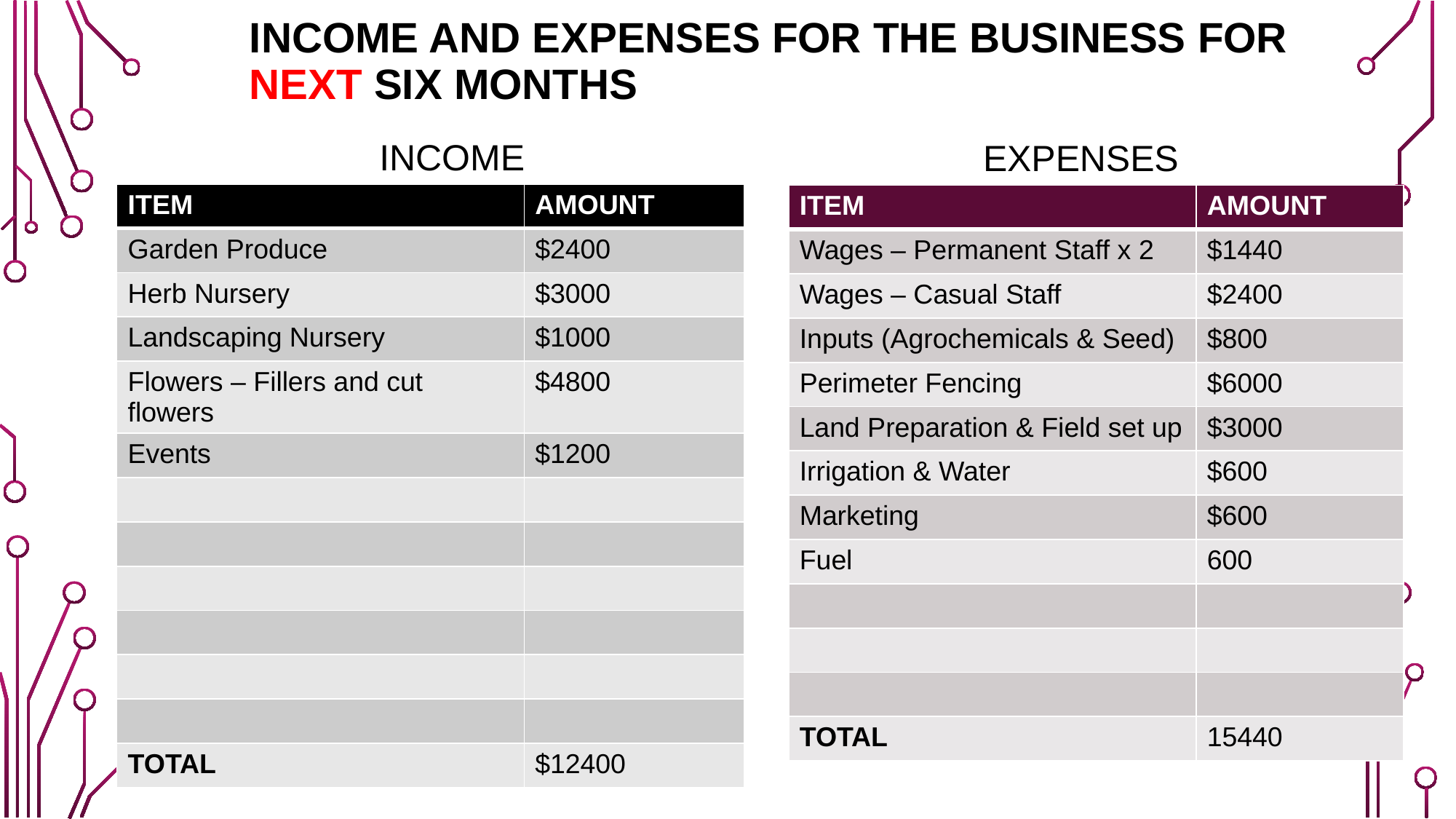

# Income and expenses for the business for next six months
Income
Expenses
| ITEM | AMOUNT |
| --- | --- |
| Garden Produce | $2400 |
| Herb Nursery | $3000 |
| Landscaping Nursery | $1000 |
| Flowers – Fillers and cut flowers | $4800 |
| Events | $1200 |
|  |  |
|  |  |
|  |  |
|  |  |
|  |  |
|  |  |
| TOTAL | $12400 |
| ITEM | AMOUNT |
| --- | --- |
| Wages – Permanent Staff x 2 | $1440 |
| Wages – Casual Staff | $2400 |
| Inputs (Agrochemicals & Seed) | $800 |
| Perimeter Fencing | $6000 |
| Land Preparation & Field set up | $3000 |
| Irrigation & Water | $600 |
| Marketing | $600 |
| Fuel | 600 |
|  |  |
|  |  |
|  |  |
| TOTAL | 15440 |